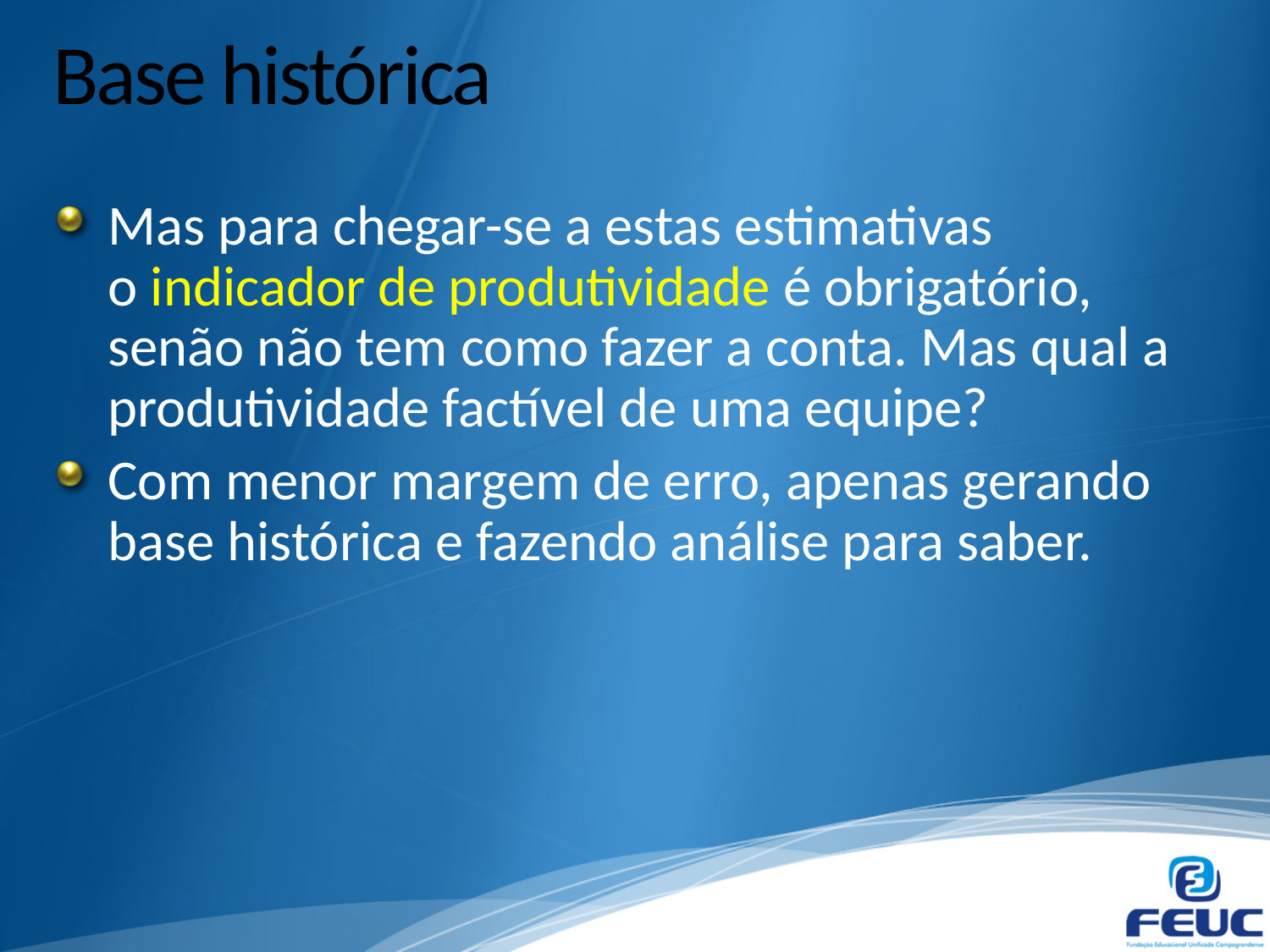

# Base histórica
Mas para chegar-se a estas estimativas o indicador de produtividade é obrigatório, senão não tem como fazer a conta. Mas qual a produtividade factível de uma equipe?
Com menor margem de erro, apenas gerando base histórica e fazendo análise para saber.